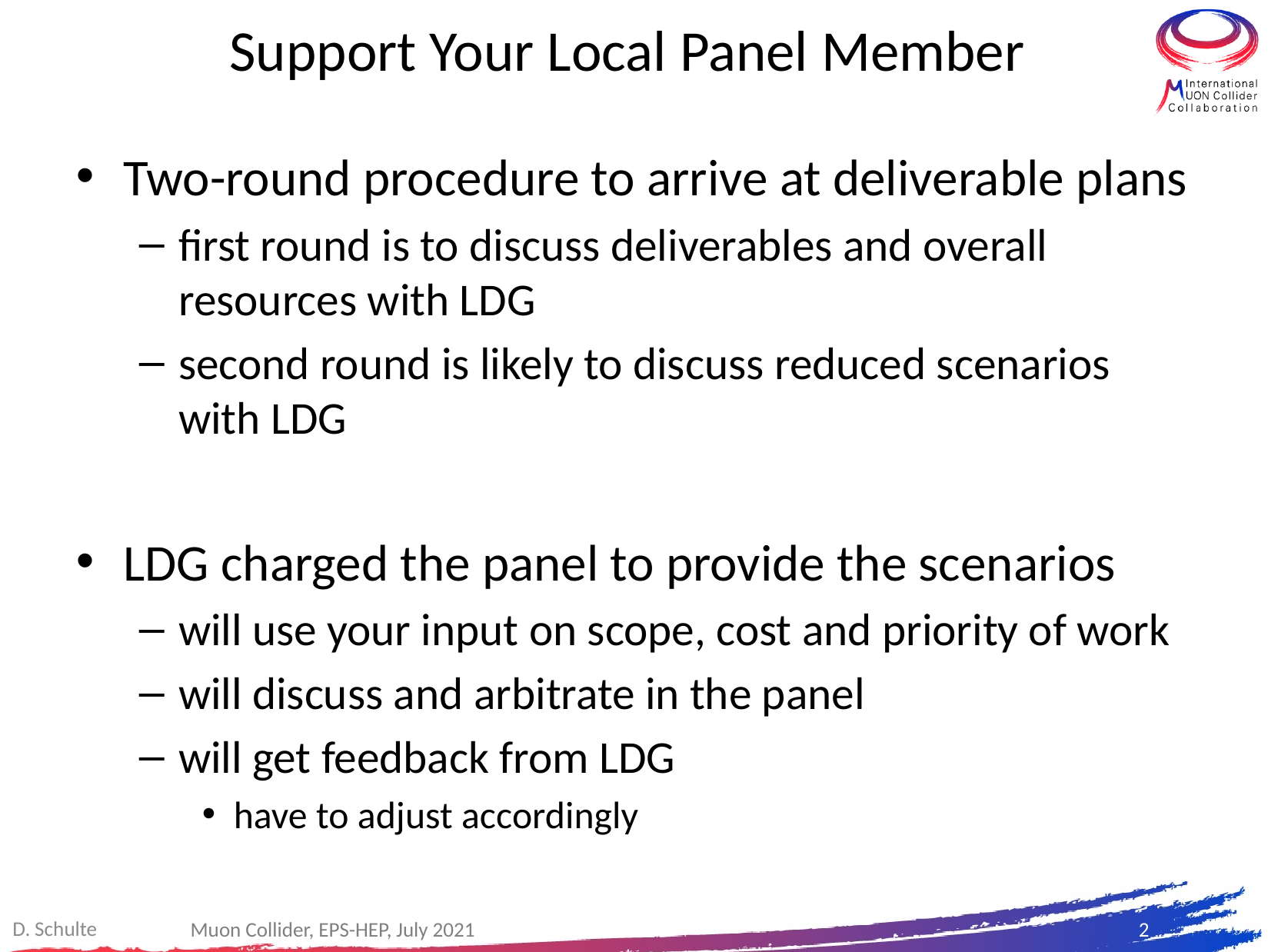

# Support Your Local Panel Member
Two-round procedure to arrive at deliverable plans
first round is to discuss deliverables and overall resources with LDG
second round is likely to discuss reduced scenarios with LDG

LDG charged the panel to provide the scenarios
will use your input on scope, cost and priority of work
will discuss and arbitrate in the panel
will get feedback from LDG
have to adjust accordingly

D. Schulte
Muon Collider, EPS-HEP, July 2021
2